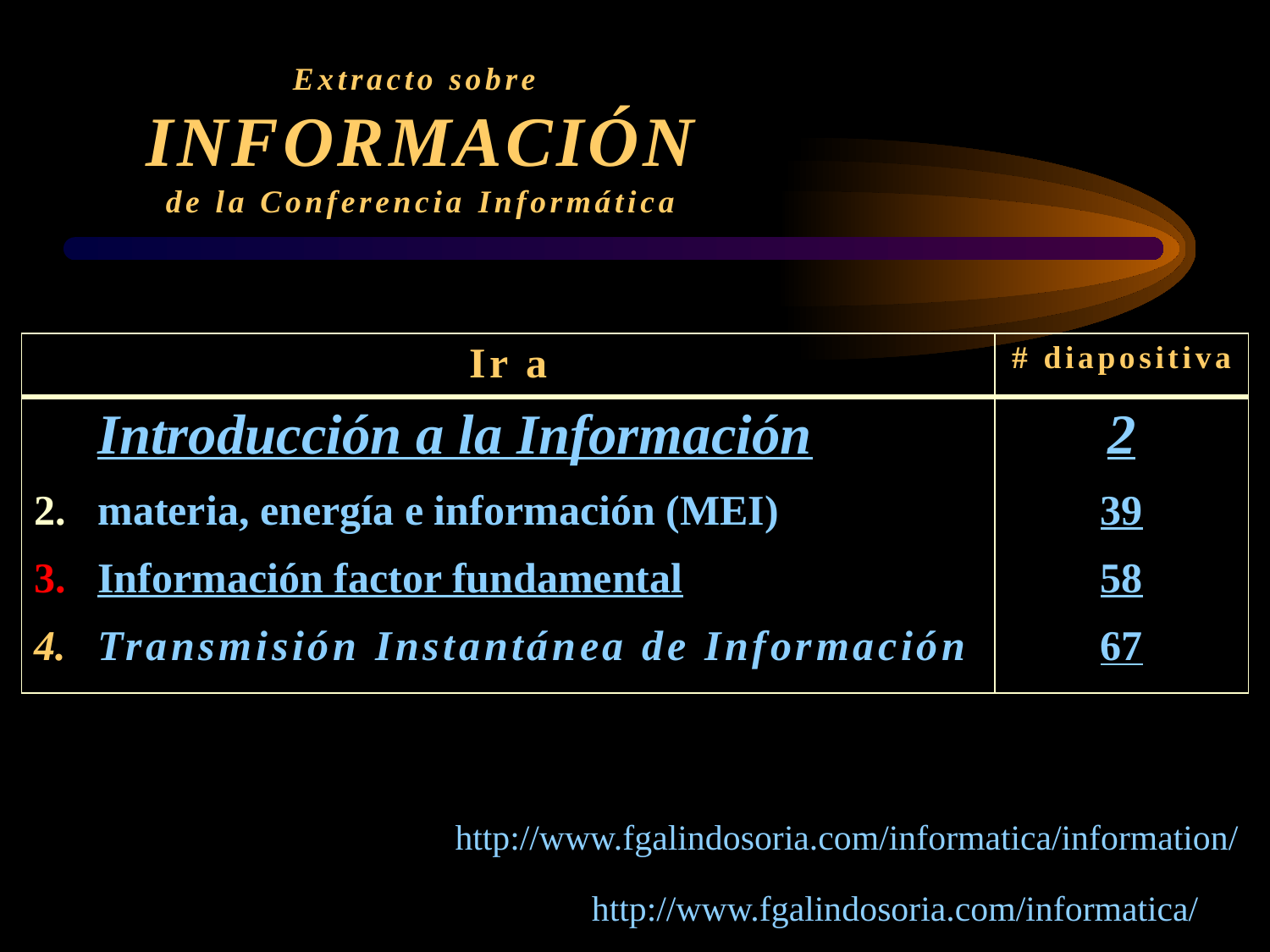

Extracto sobre
INFORMACIÓN
de la Conferencia Informática
| Ir a | # diapositiva |
| --- | --- |
| Introducción a la Información materia, energía e información (MEI) Información factor fundamental Transmisión Instantánea de Información | 2 39 58 67 |
http://www.fgalindosoria.com/informatica/information/
http://www.fgalindosoria.com/informatica/